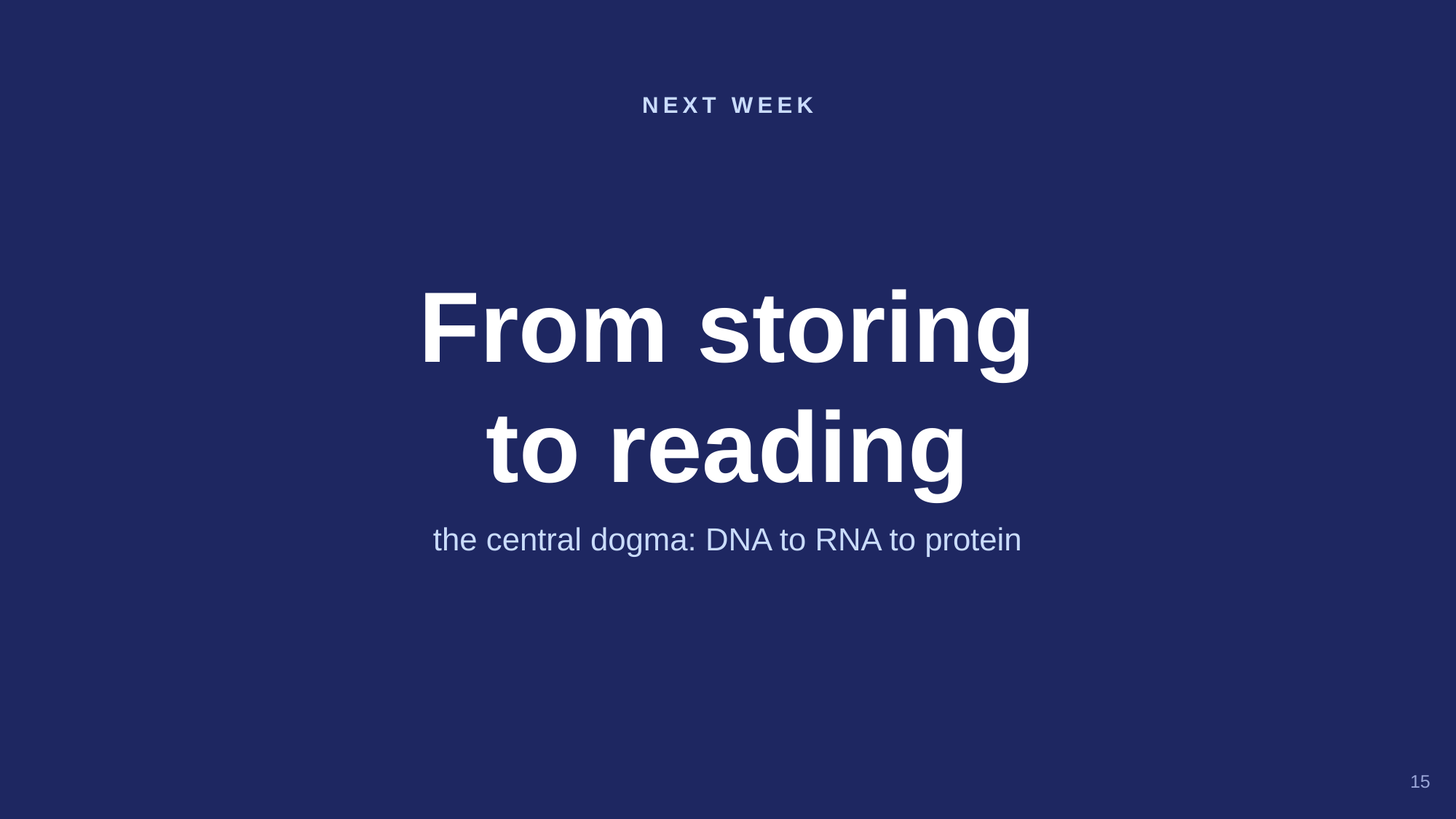

NEXT WEEK
From storing
to reading
the central dogma: DNA to RNA to protein
15